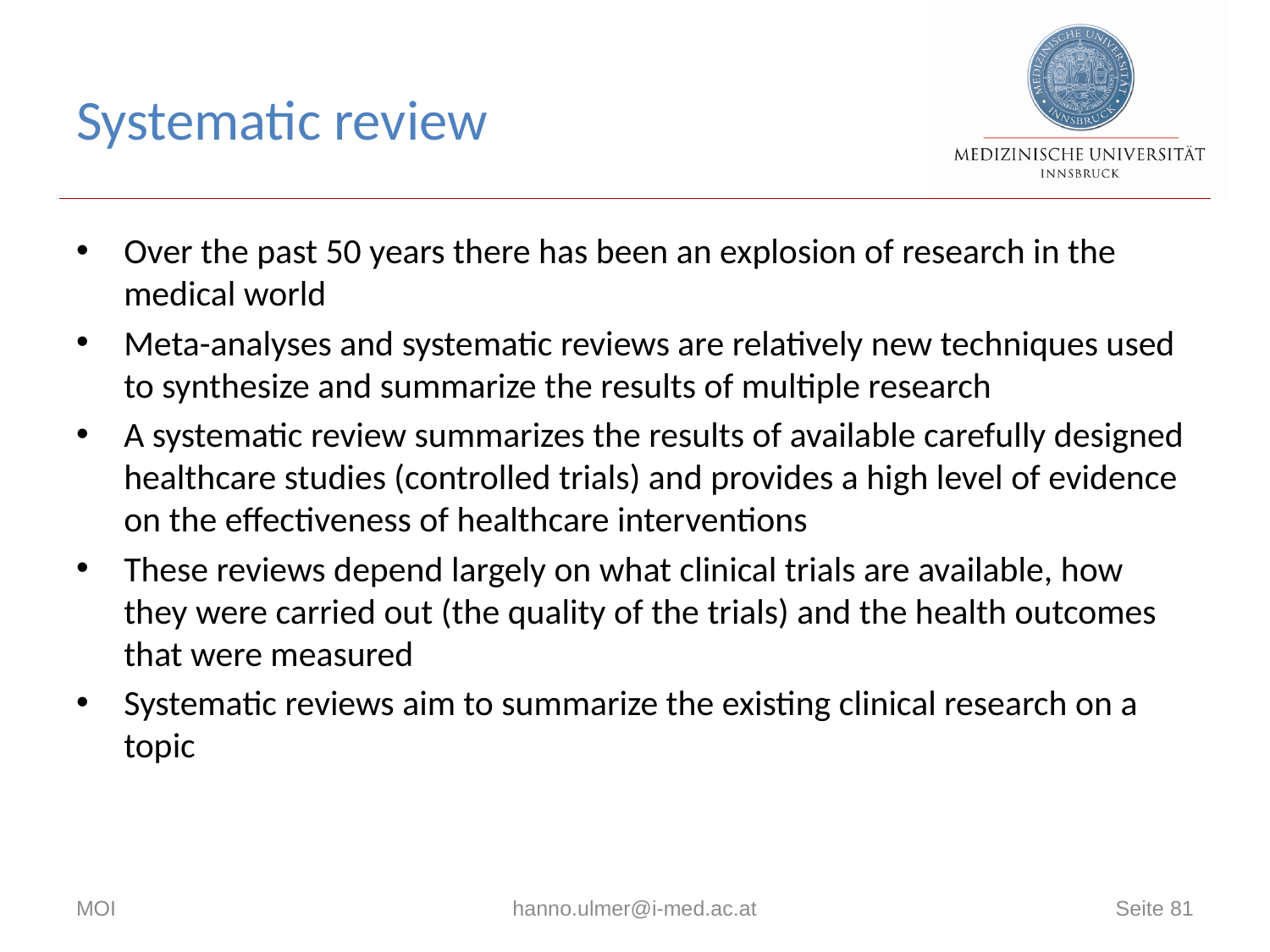

# Systematic review
Over the past 50 years there has been an explosion of research in the medical world
Meta-analyses and systematic reviews are relatively new techniques used to synthesize and summarize the results of multiple research
A systematic review summarizes the results of available carefully designed healthcare studies (controlled trials) and provides a high level of evidence on the effectiveness of healthcare interventions
These reviews depend largely on what clinical trials are available, how they were carried out (the quality of the trials) and the health outcomes that were measured
Systematic reviews aim to summarize the existing clinical research on a topic
MOI
hanno.ulmer@i-med.ac.at
Seite 81